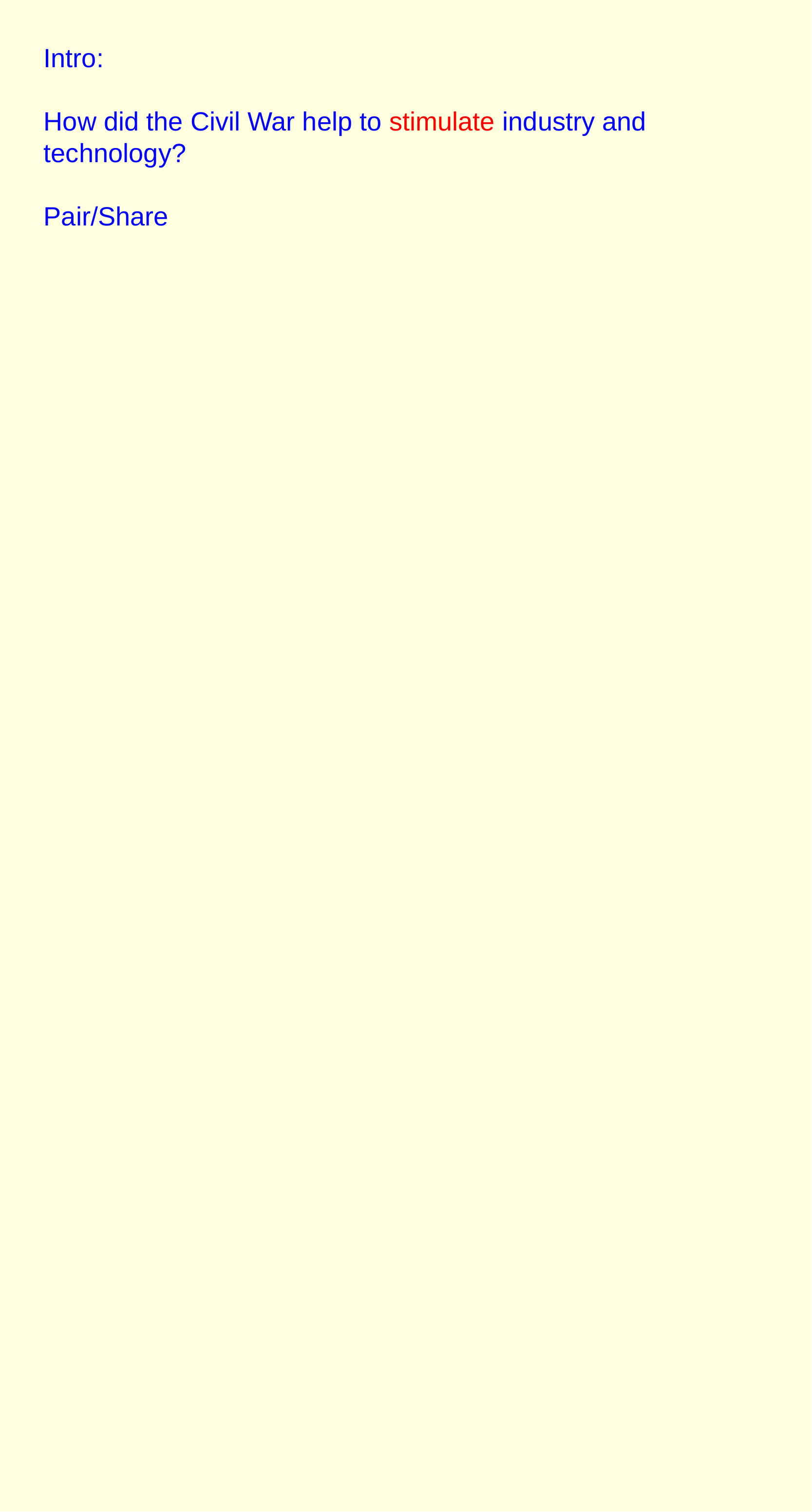

Intro:

How did the Civil War help to  stimulate industry and technology?

Pair/Share